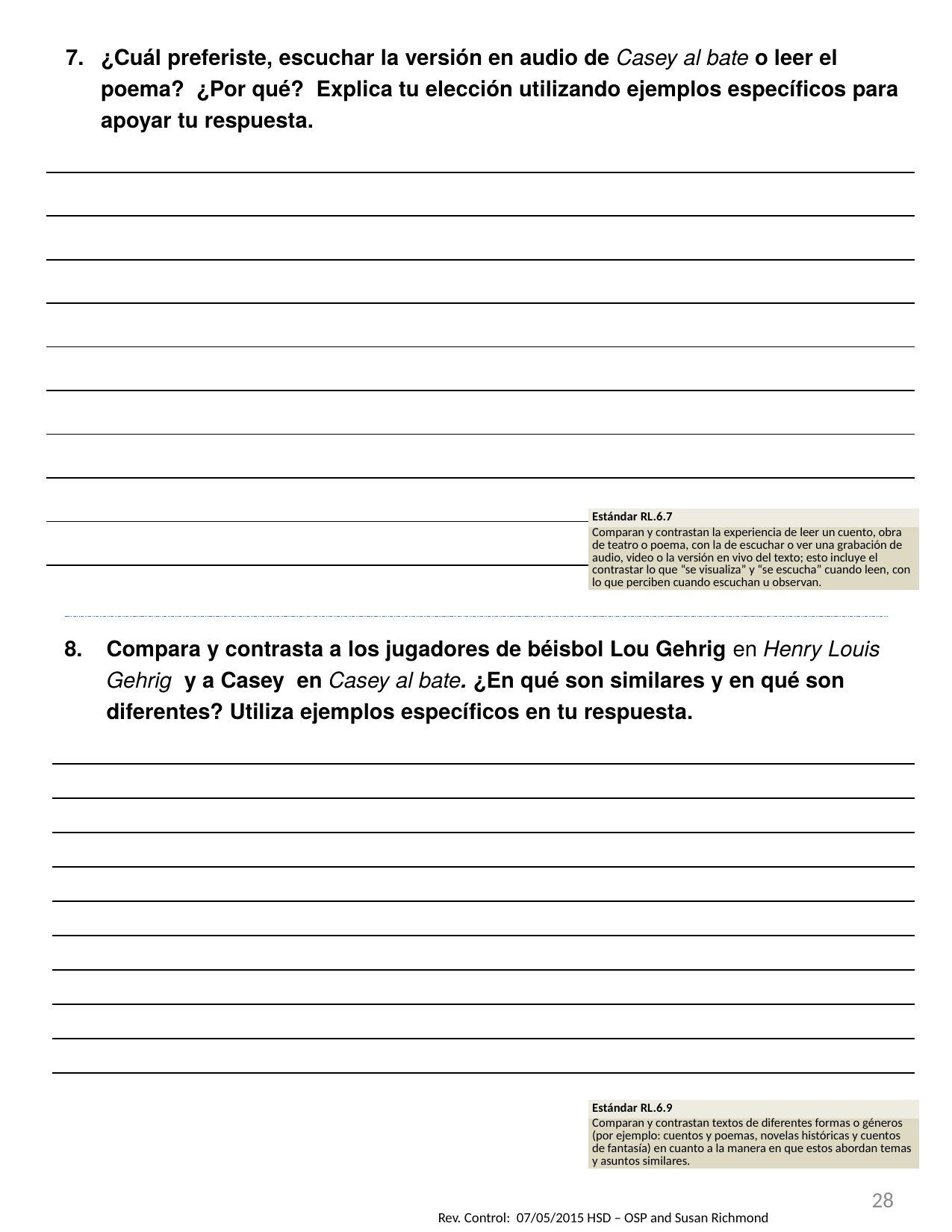

| ¿Cuál preferiste, escuchar la versión en audio de Casey al bate o leer el poema? ¿Por qué? Explica tu elección utilizando ejemplos específicos para apoyar tu respuesta. |
| --- |
|  |
|  |
|  |
|  |
|  |
|  |
|  |
|  |
|  |
| Estándar RL.6.7 |
| --- |
| Comparan y contrastan la experiencia de leer un cuento, obra de teatro o poema, con la de escuchar o ver una grabación de audio, video o la versión en vivo del texto; esto incluye el contrastar lo que “se visualiza” y “se escucha” cuando leen, con lo que perciben cuando escuchan u observan. |
| Compara y contrasta a los jugadores de béisbol Lou Gehrig en Henry Louis Gehrig y a Casey en Casey al bate. ¿En qué son similares y en qué son diferentes? Utiliza ejemplos específicos en tu respuesta. |
| --- |
|  |
|  |
|  |
|  |
|  |
|  |
|  |
|  |
|  |
| Estándar RL.6.9 |
| --- |
| Comparan y contrastan textos de diferentes formas o géneros (por ejemplo: cuentos y poemas, novelas históricas y cuentos de fantasía) en cuanto a la manera en que estos abordan temas y asuntos similares. |
28